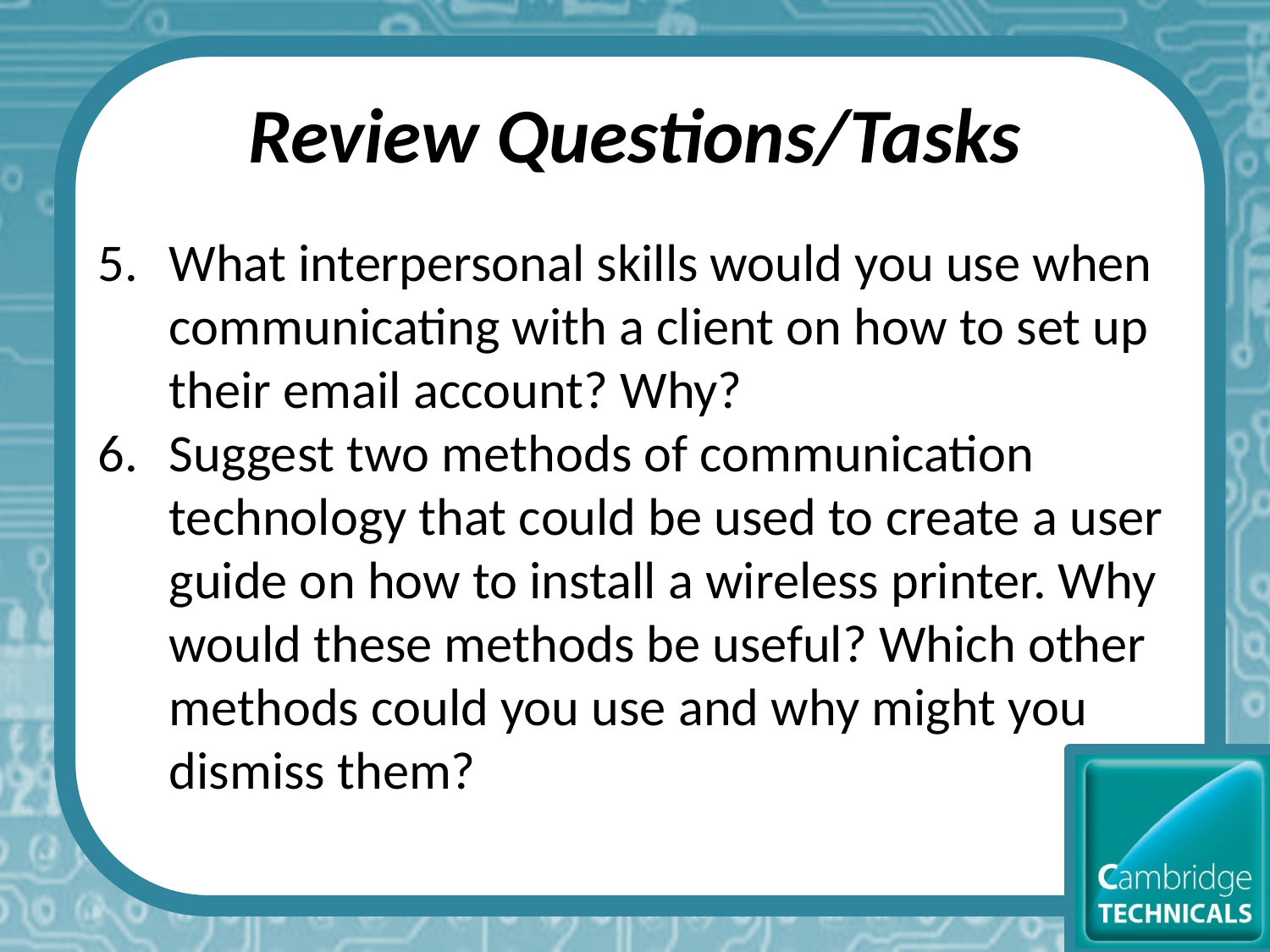

# Review Questions/Tasks
What interpersonal skills would you use when communicating with a client on how to set up their email account? Why?
Suggest two methods of communication technology that could be used to create a user guide on how to install a wireless printer. Why would these methods be useful? Which other methods could you use and why might you dismiss them?